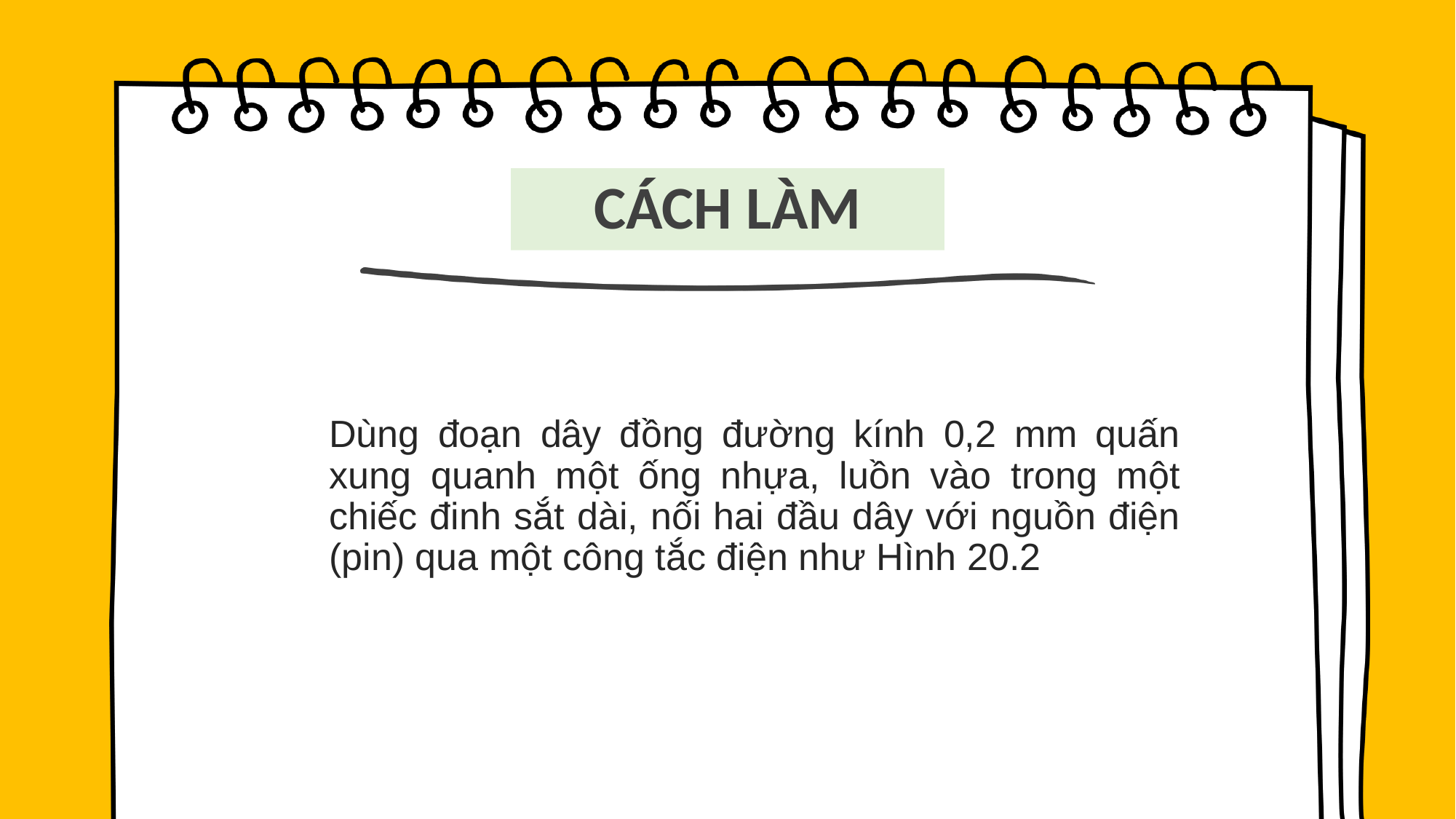

# CÁCH LÀM
Dùng đoạn dây đồng đường kính 0,2 mm quấn xung quanh một ống nhựa, luồn vào trong một chiếc đinh sắt dài, nối hai đầu dây với nguồn điện (pin) qua một công tắc điện như Hình 20.2